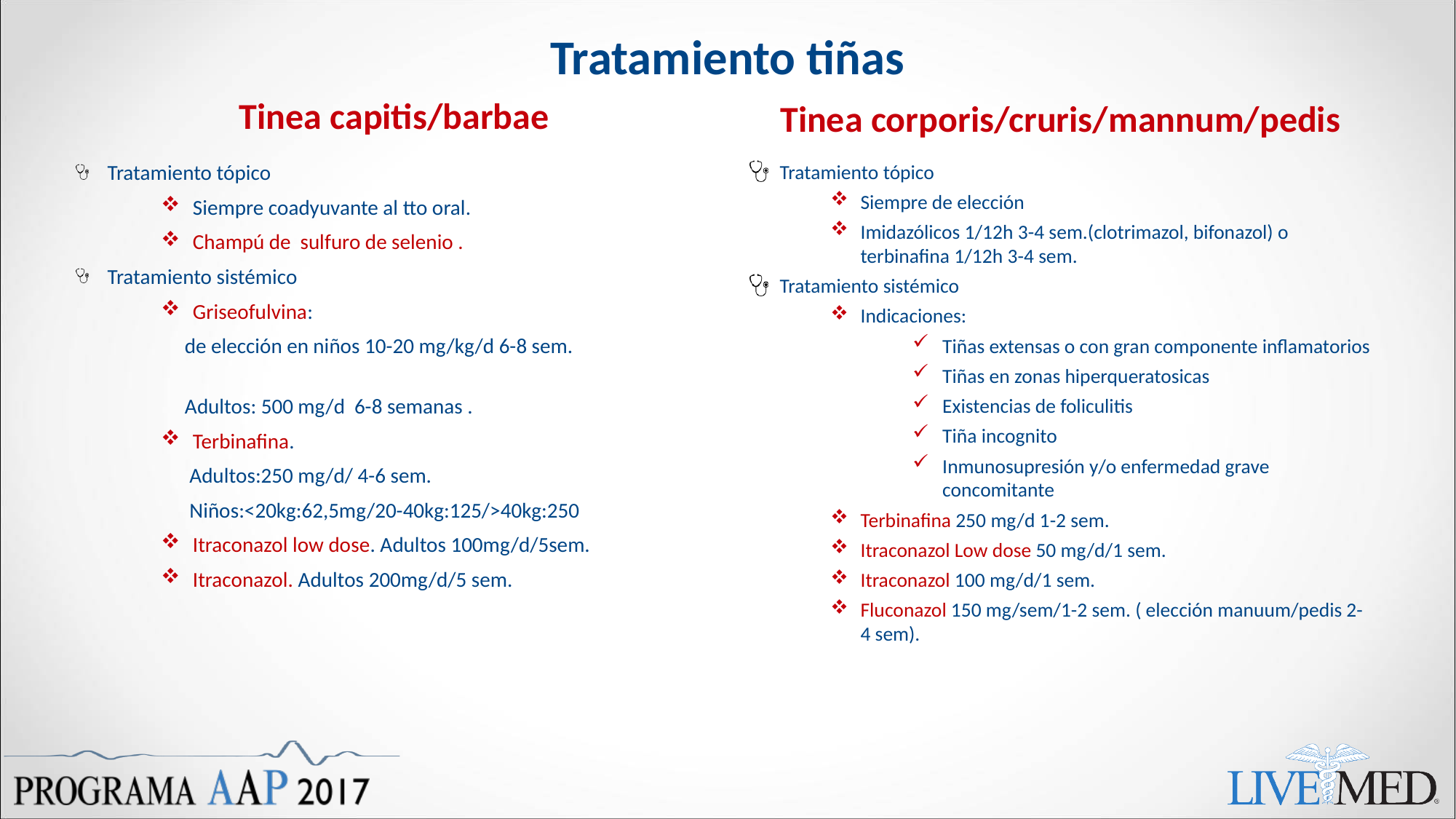

# Tratamiento tiñas
Tinea capitis/barbae
Tinea corporis/cruris/mannum/pedis
Tratamiento tópico
Siempre coadyuvante al tto oral.
Champú de  sulfuro de selenio .
Tratamiento sistémico
Griseofulvina:
     de elección en niños 10-20 mg/kg/d 6-8 sem.
     Adultos: 500 mg/d  6-8 semanas .
Terbinafina.
      Adultos:250 mg/d/ 4-6 sem.
      Niños:<20kg:62,5mg/20-40kg:125/>40kg:250
Itraconazol low dose. Adultos 100mg/d/5sem.
Itraconazol. Adultos 200mg/d/5 sem.
Tratamiento tópico
Siempre de elección
Imidazólicos 1/12h 3-4 sem.(clotrimazol, bifonazol) o terbinafina 1/12h 3-4 sem.
Tratamiento sistémico
Indicaciones:
Tiñas extensas o con gran componente inflamatorios
Tiñas en zonas hiperqueratosicas
Existencias de foliculitis
Tiña incognito
Inmunosupresión y/o enfermedad grave concomitante
Terbinafina 250 mg/d 1-2 sem.
Itraconazol Low dose 50 mg/d/1 sem.
Itraconazol 100 mg/d/1 sem.
Fluconazol 150 mg/sem/1-2 sem. ( elección manuum/pedis 2-4 sem).